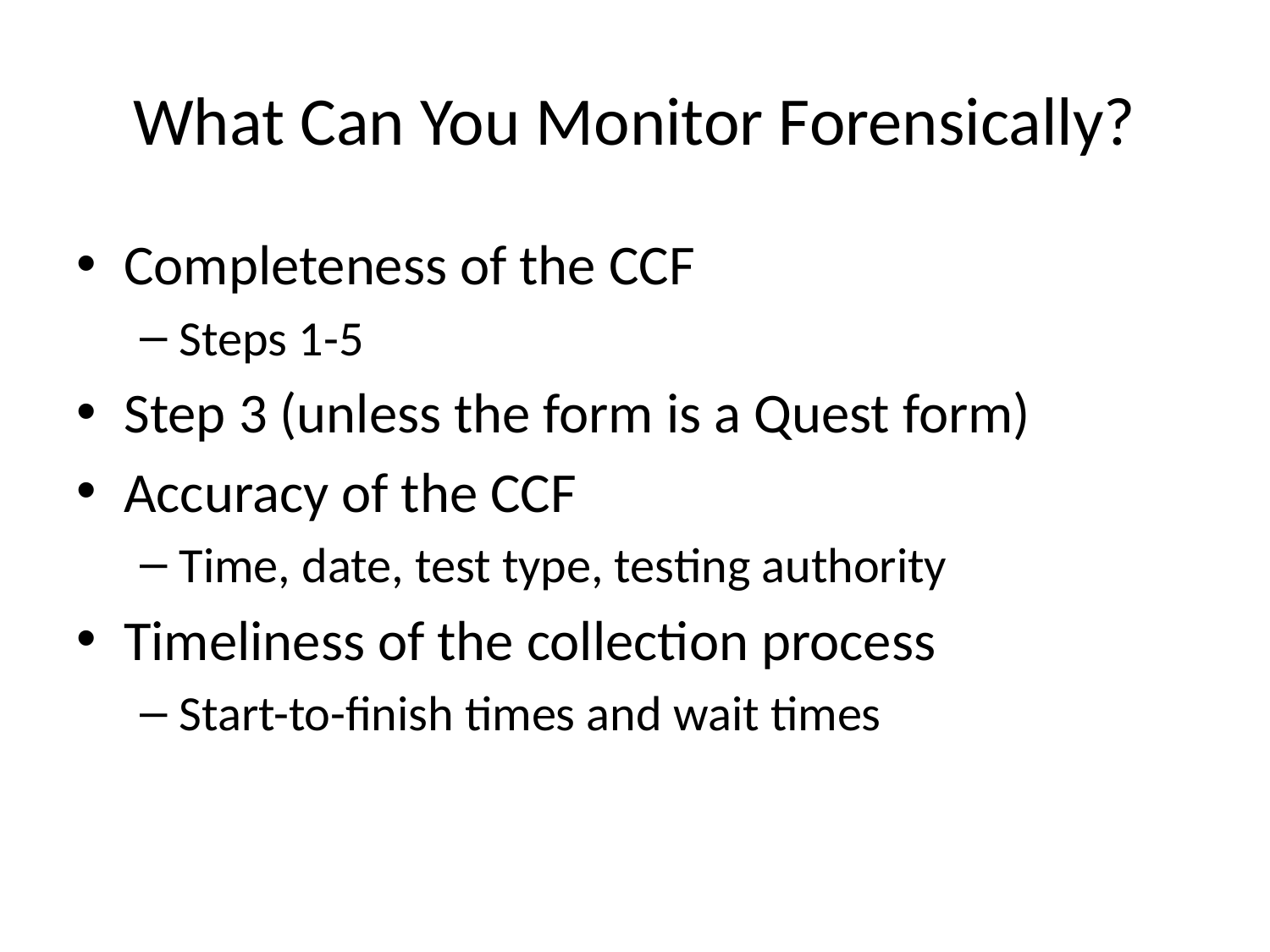

# What Can You Monitor Forensically?
Completeness of the CCF
Steps 1-5
Step 3 (unless the form is a Quest form)
Accuracy of the CCF
Time, date, test type, testing authority
Timeliness of the collection process
Start-to-finish times and wait times